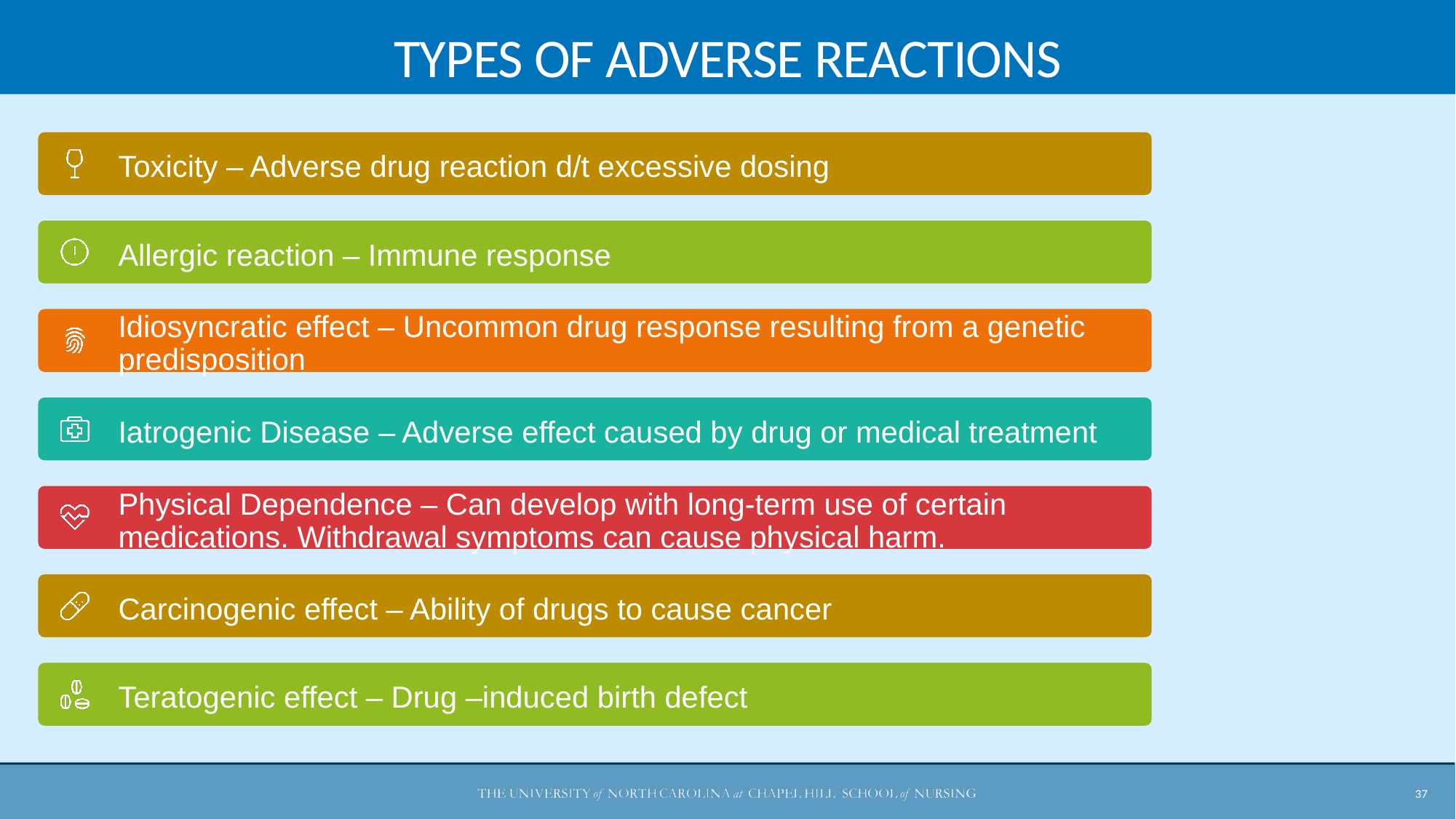

TYPES OF ADVERSE REACTIONS
Toxicity – Adverse drug reaction d/t excessive dosing
Allergic reaction – Immune response
Idiosyncratic effect – Uncommon drug response resulting from a genetic predisposition
Iatrogenic Disease – Adverse effect caused by drug or medical treatment
Physical Dependence – Can develop with long-term use of certain medications. Withdrawal symptoms can cause physical harm.
Carcinogenic effect – Ability of drugs to cause cancer
Teratogenic effect – Drug –induced birth defect
37